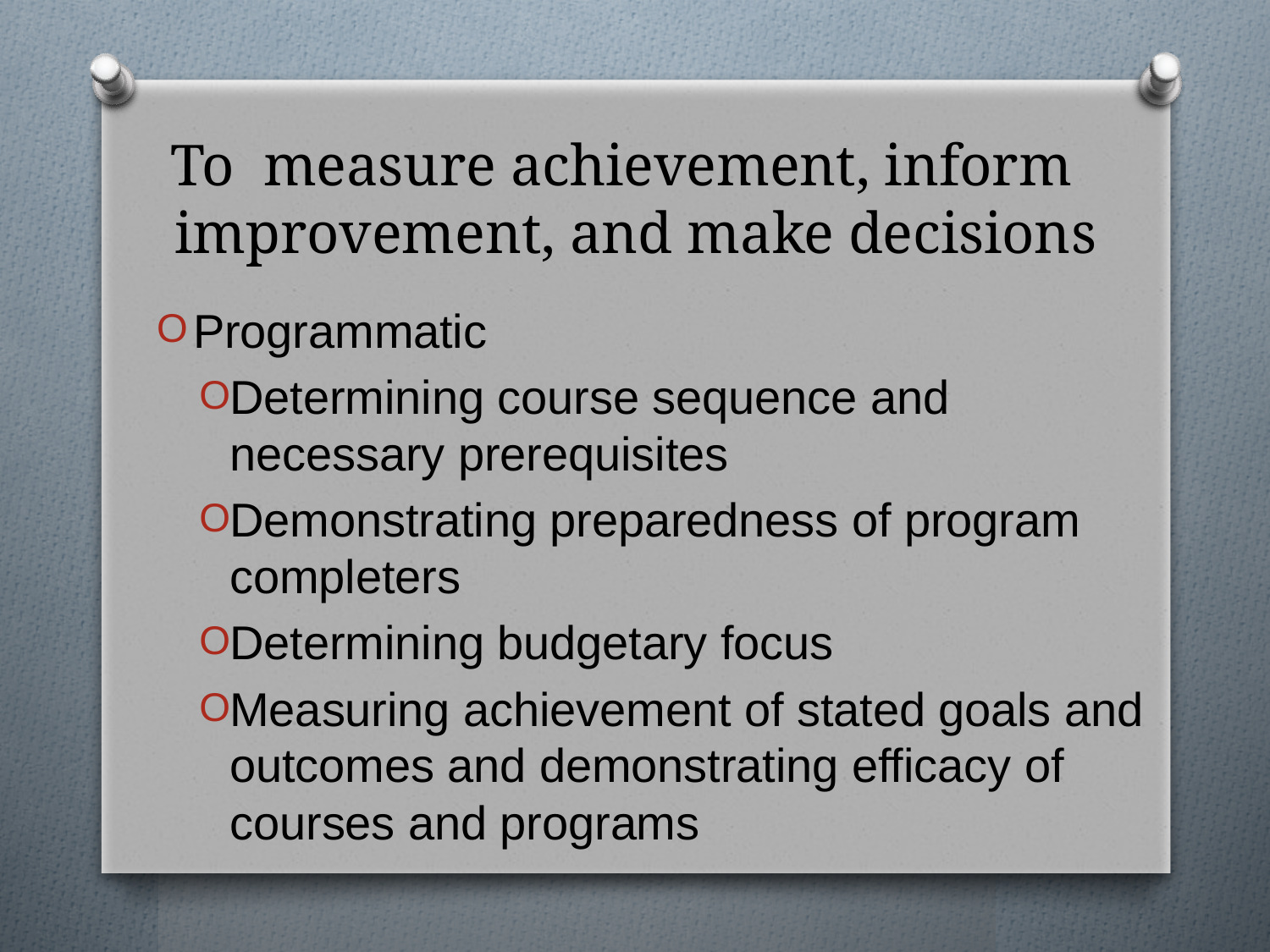

# To  measure achievement, inform   improvement, and make decisions
Programmatic
Determining course sequence and necessary prerequisites
Demonstrating preparedness of program completers
Determining budgetary focus
Measuring achievement of stated goals and outcomes and demonstrating efficacy of courses and programs